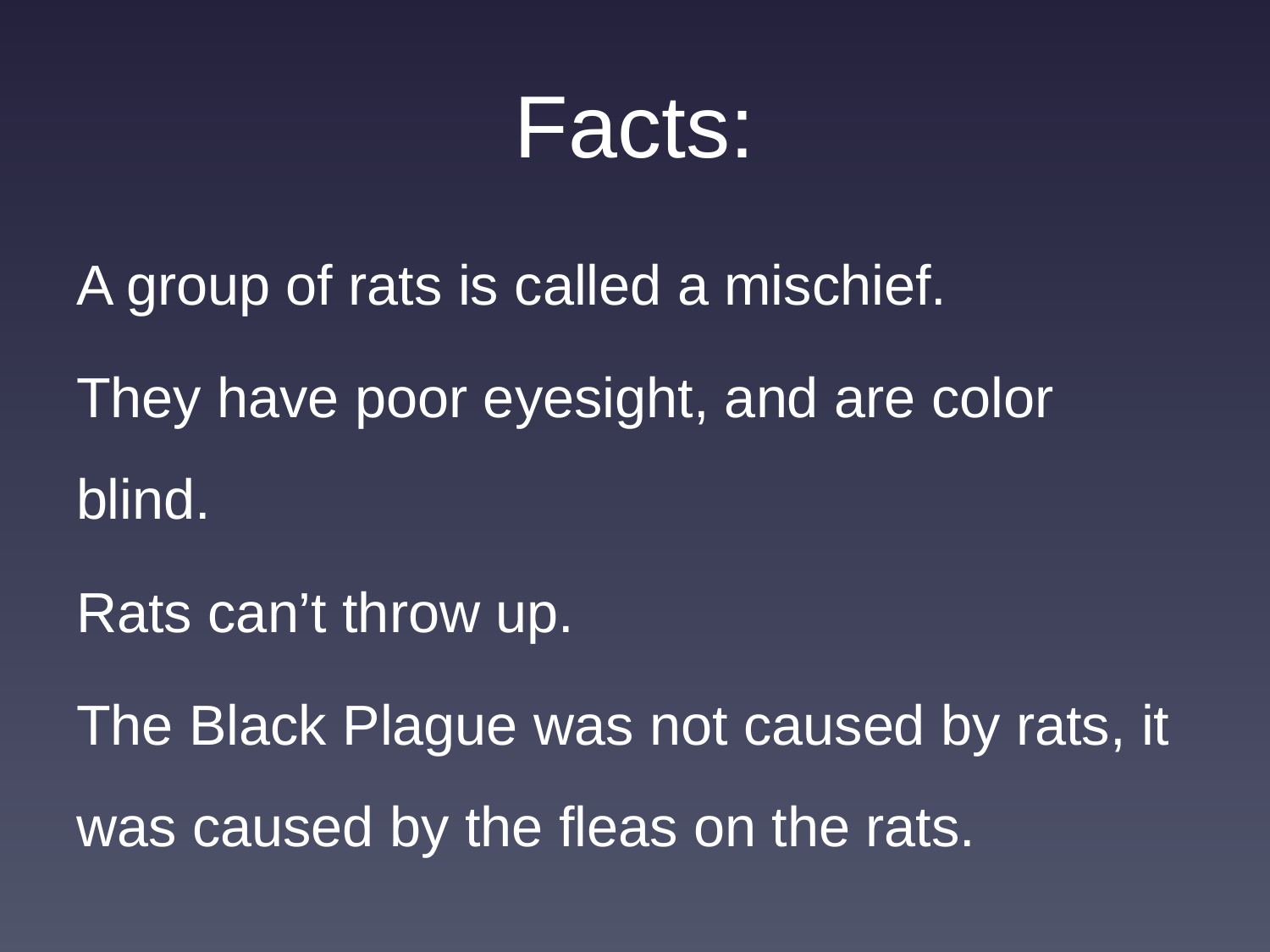

# Facts:
A group of rats is called a mischief.
They have poor eyesight, and are color blind.
Rats can’t throw up.
The Black Plague was not caused by rats, it was caused by the fleas on the rats.